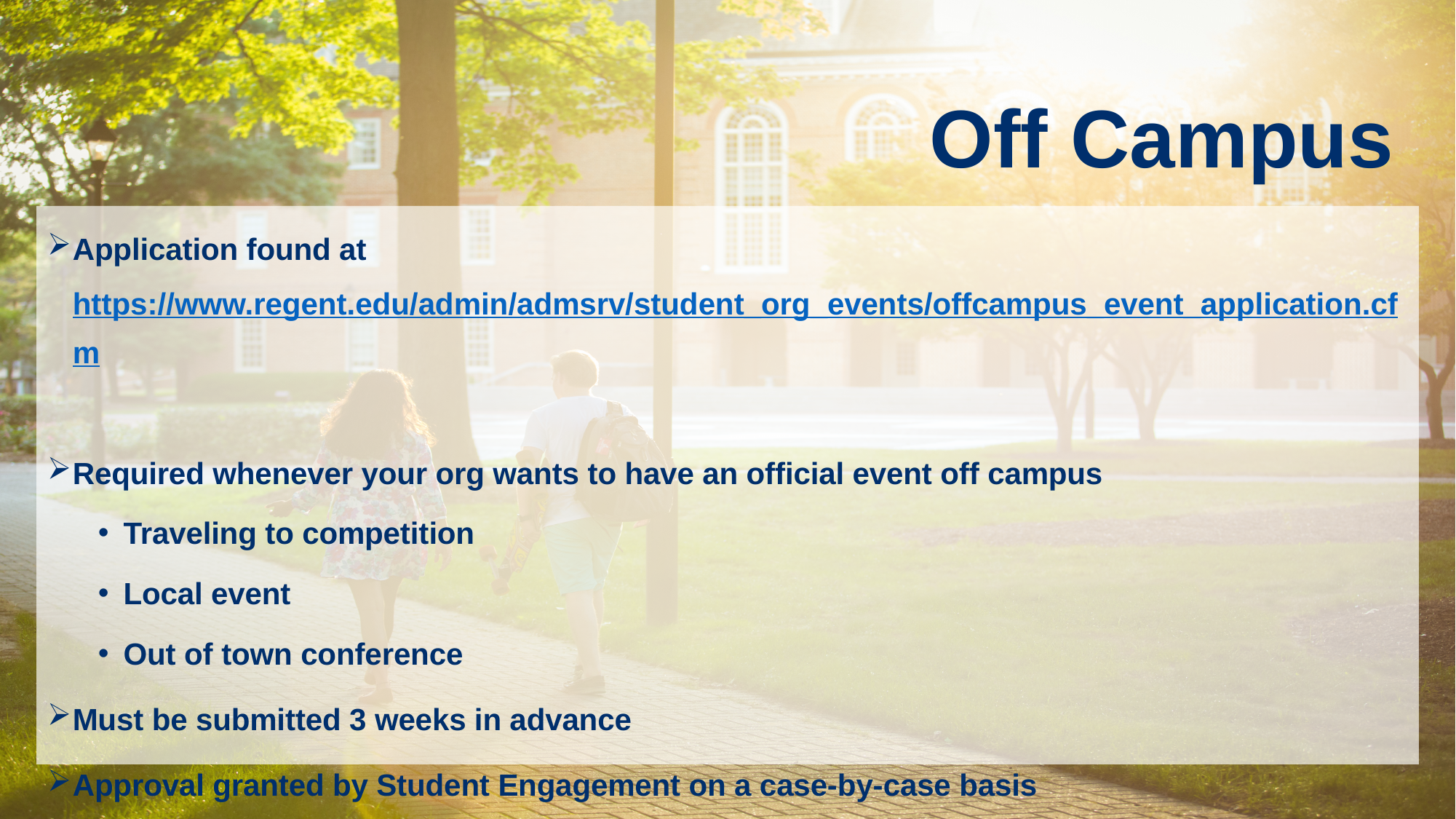

Off Campus
Application found at https://www.regent.edu/admin/admsrv/student_org_events/offcampus_event_application.cfm
Required whenever your org wants to have an official event off campus
Traveling to competition
Local event
Out of town conference
Must be submitted 3 weeks in advance
Approval granted by Student Engagement on a case-by-case basis